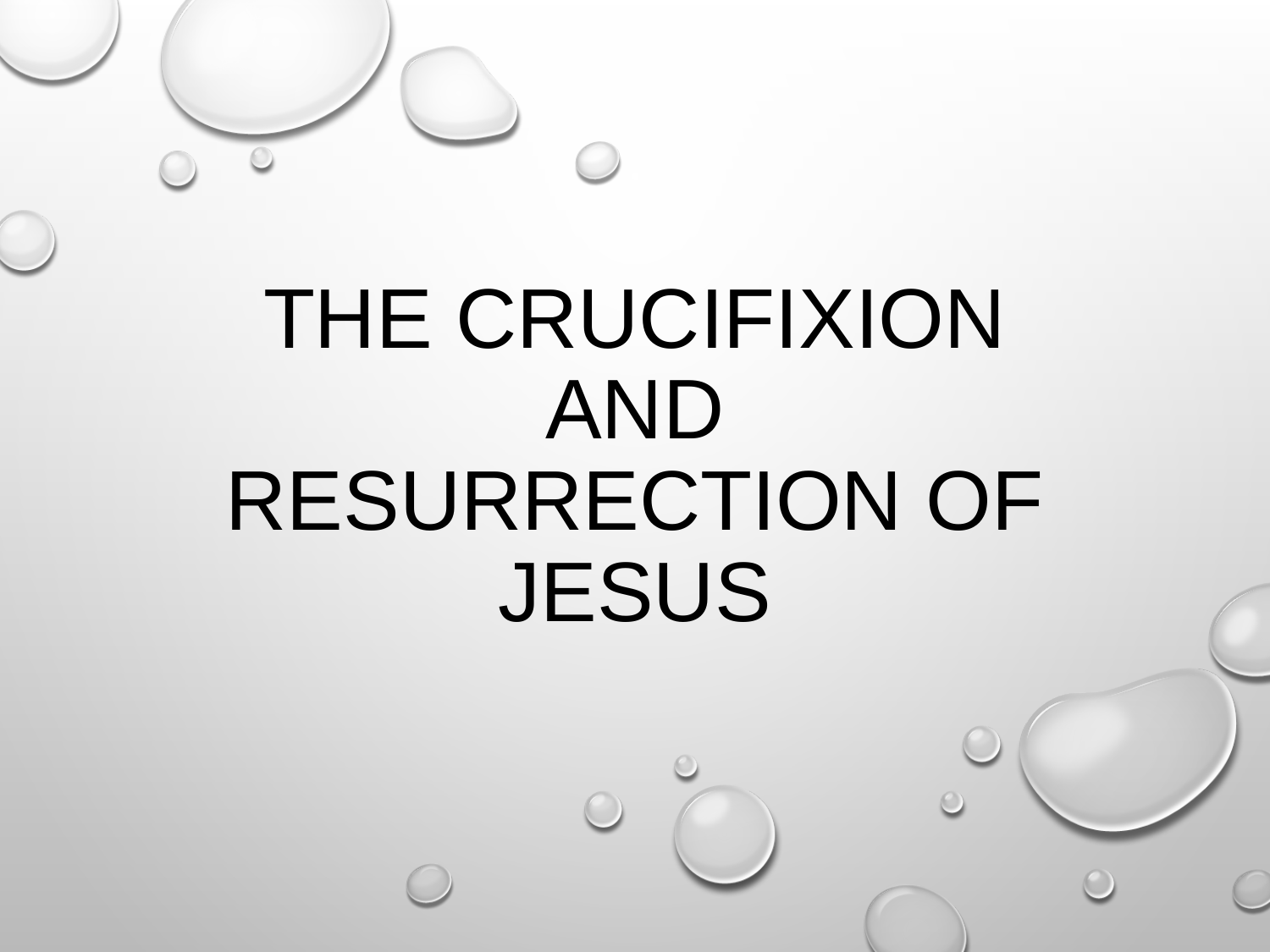

# The Crucifixion and Resurrection of Jesus